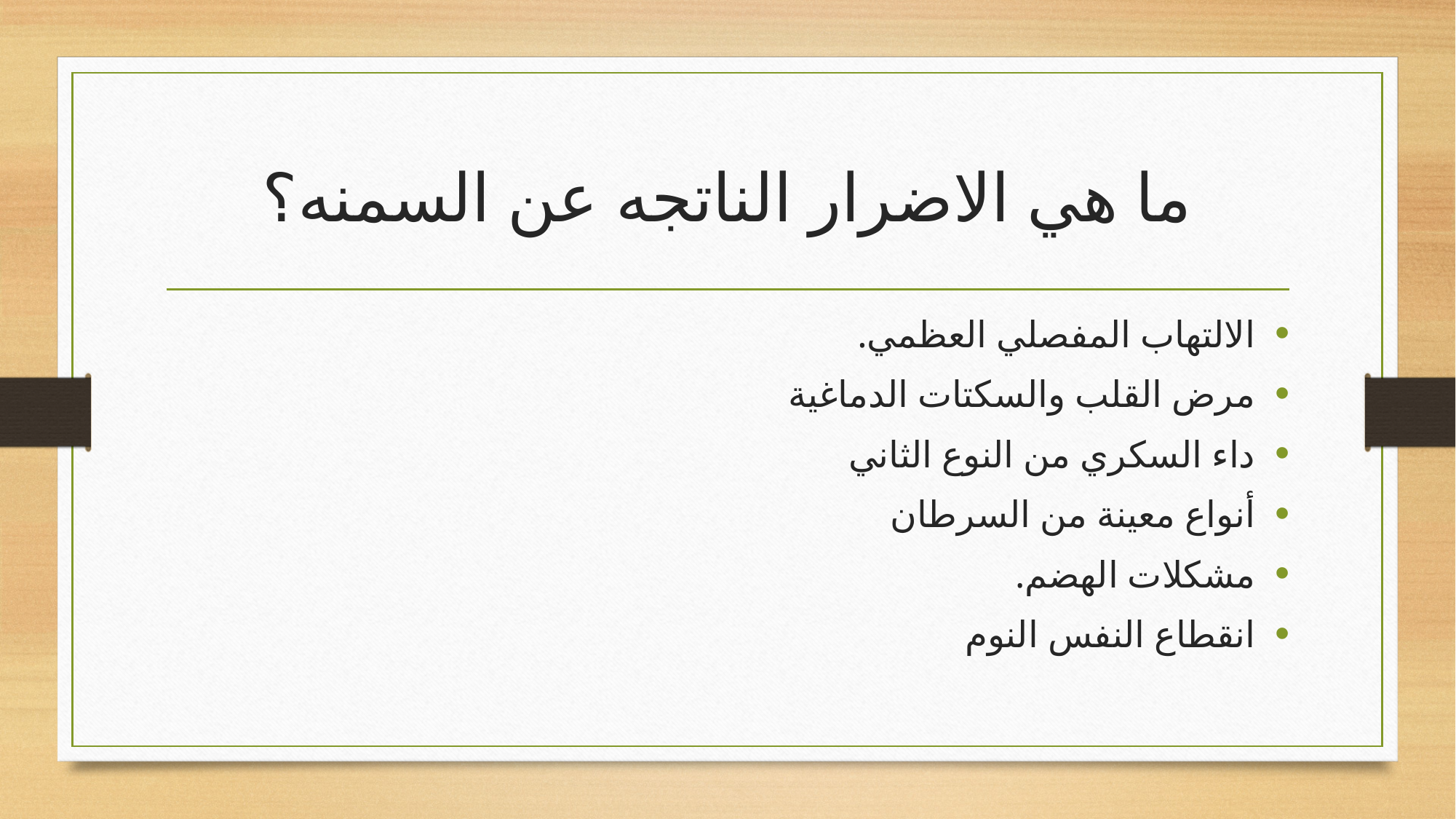

# ما هي الاضرار الناتجه عن السمنه؟
الالتهاب المفصلي العظمي.
مرض القلب والسكتات الدماغية
داء السكري من النوع الثاني
أنواع معينة من السرطان
مشكلات الهضم.
انقطاع النفس النوم